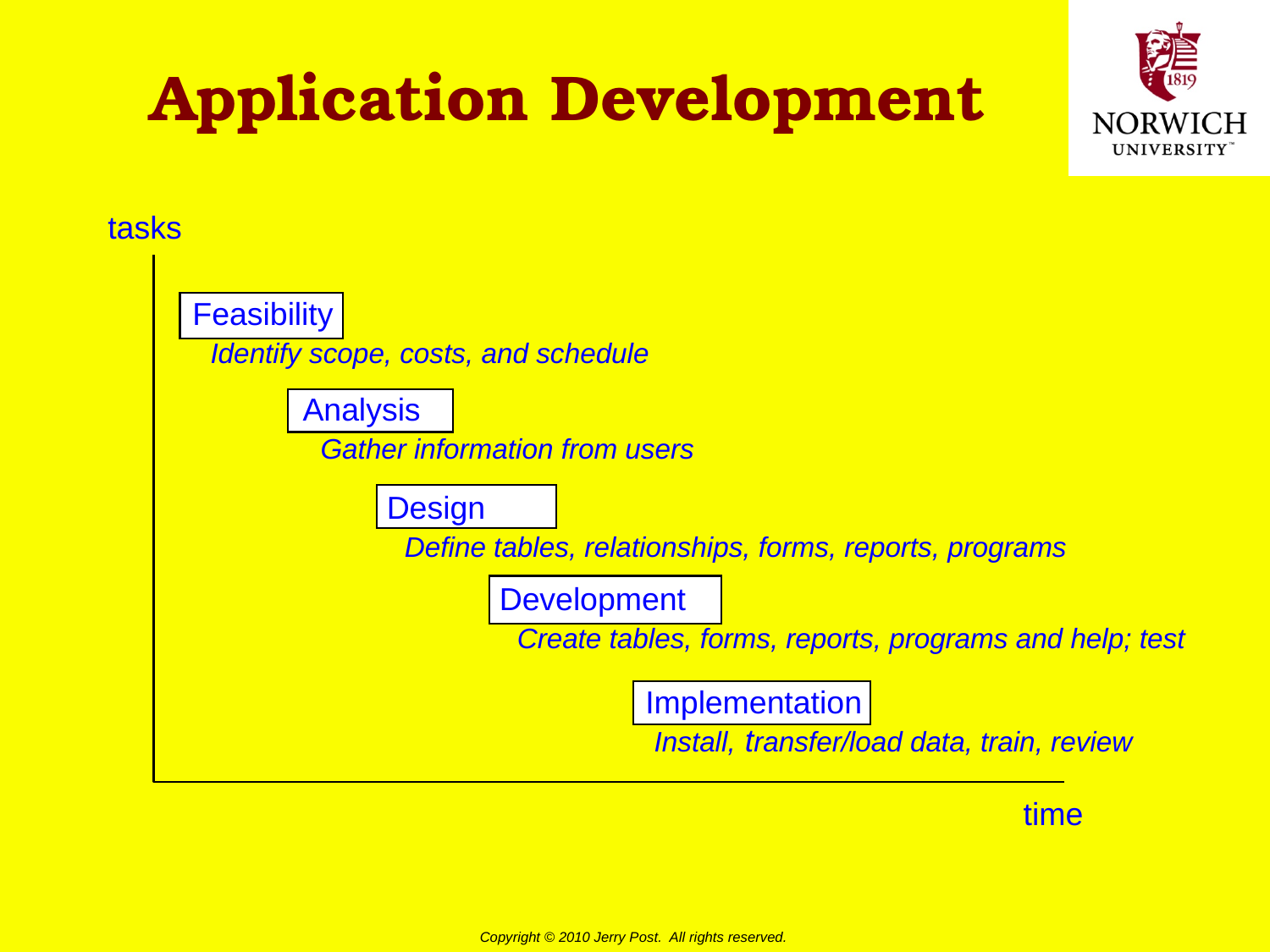

# Application Development
tasks

Feasibility
  Identify scope, costs, and schedule

Analysis
  Gather information from users

Design
  Define tables, relationships, forms, reports, programs

Development
  Create tables, forms, reports, programs and help; test

Implementation
 Install, transfer/load data, train, review

time